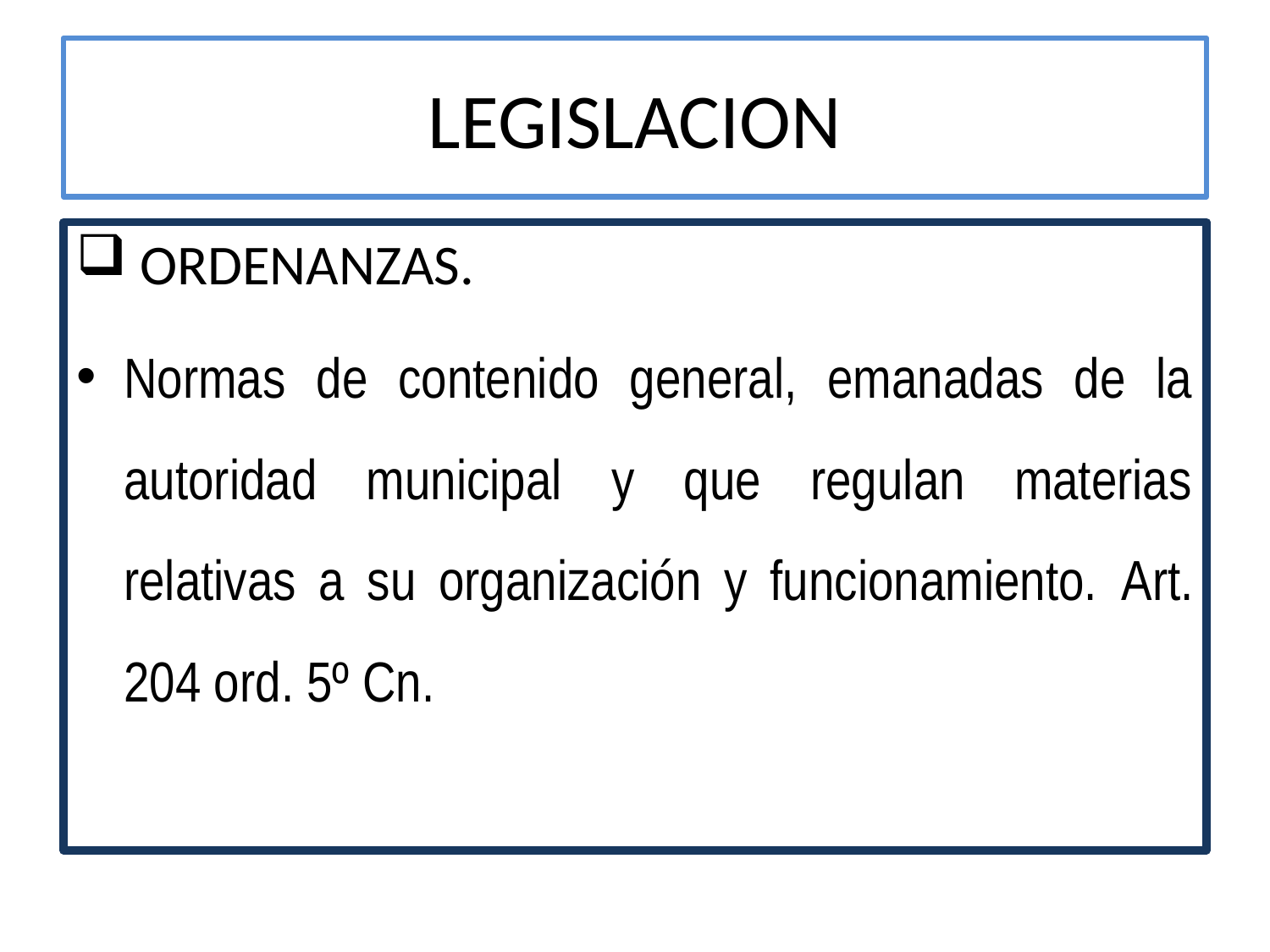

# LEGISLACION
 ORDENANZAS.
Normas de contenido general, emanadas de la autoridad municipal y que regulan materias relativas a su organización y funcionamiento. Art. 204 ord. 5º Cn.